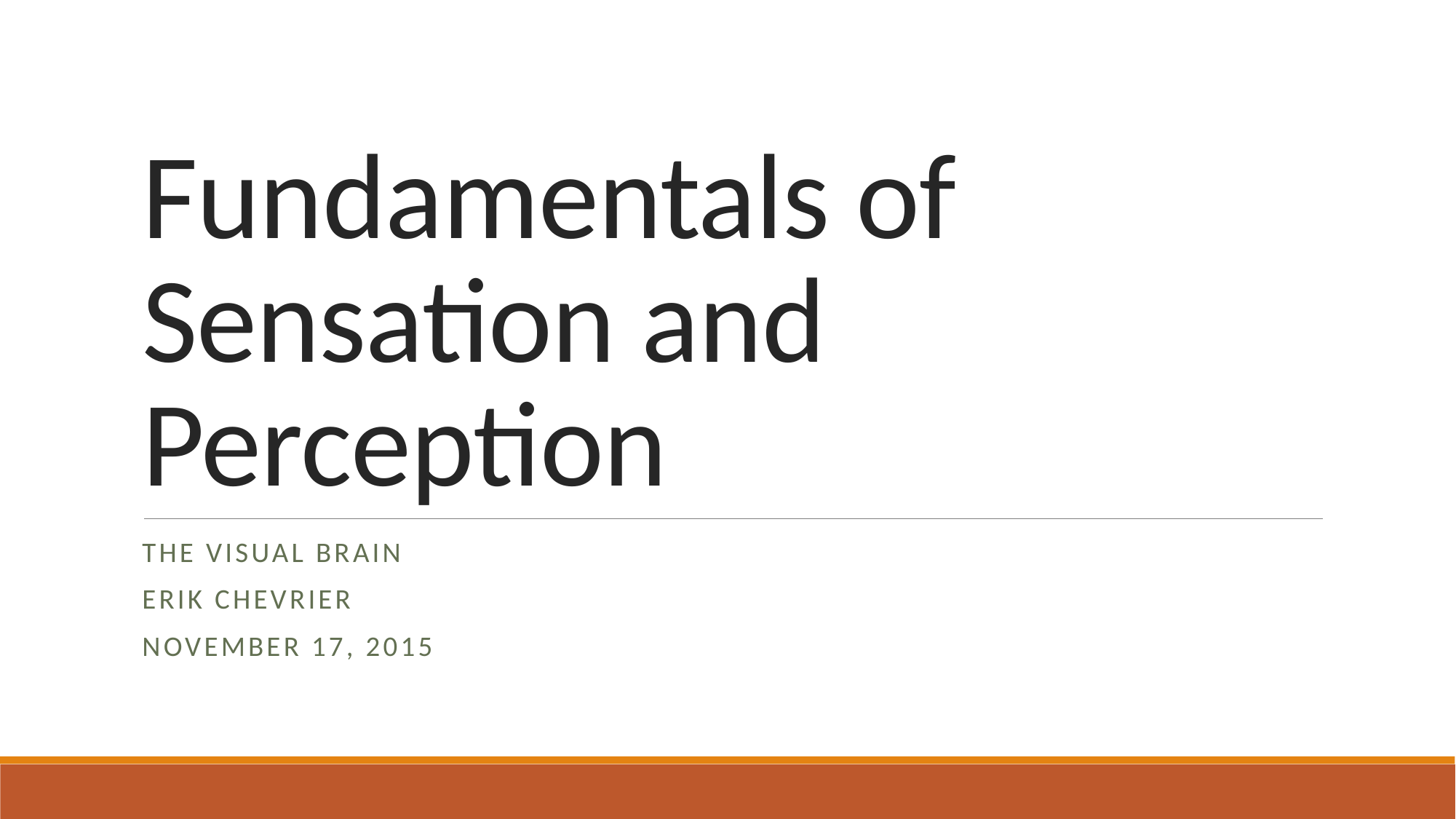

# Fundamentals of Sensation and Perception
The visual brain
Erik Chevrier
November 17, 2015